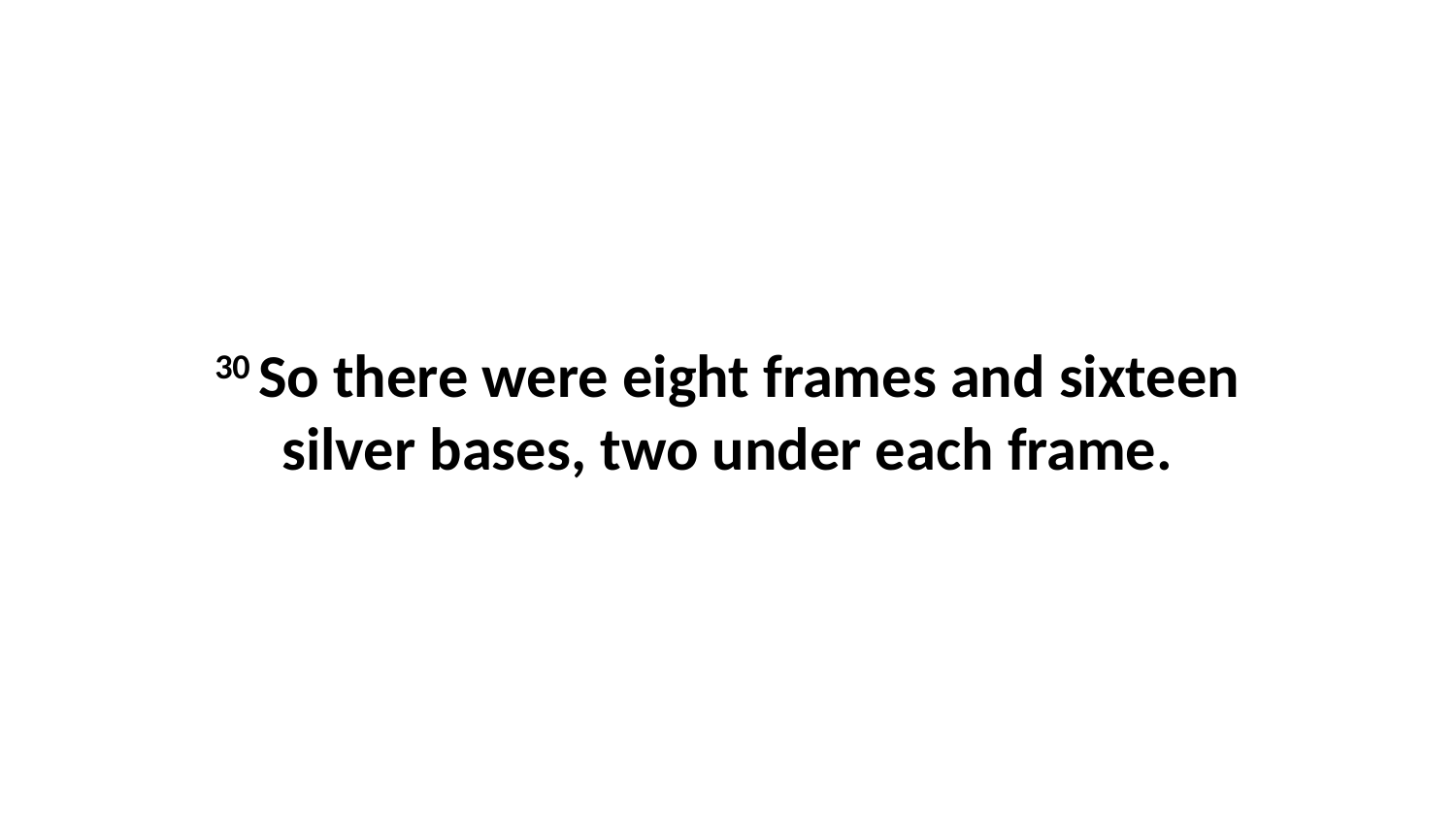

30 So there were eight frames and sixteen silver bases, two under each frame.